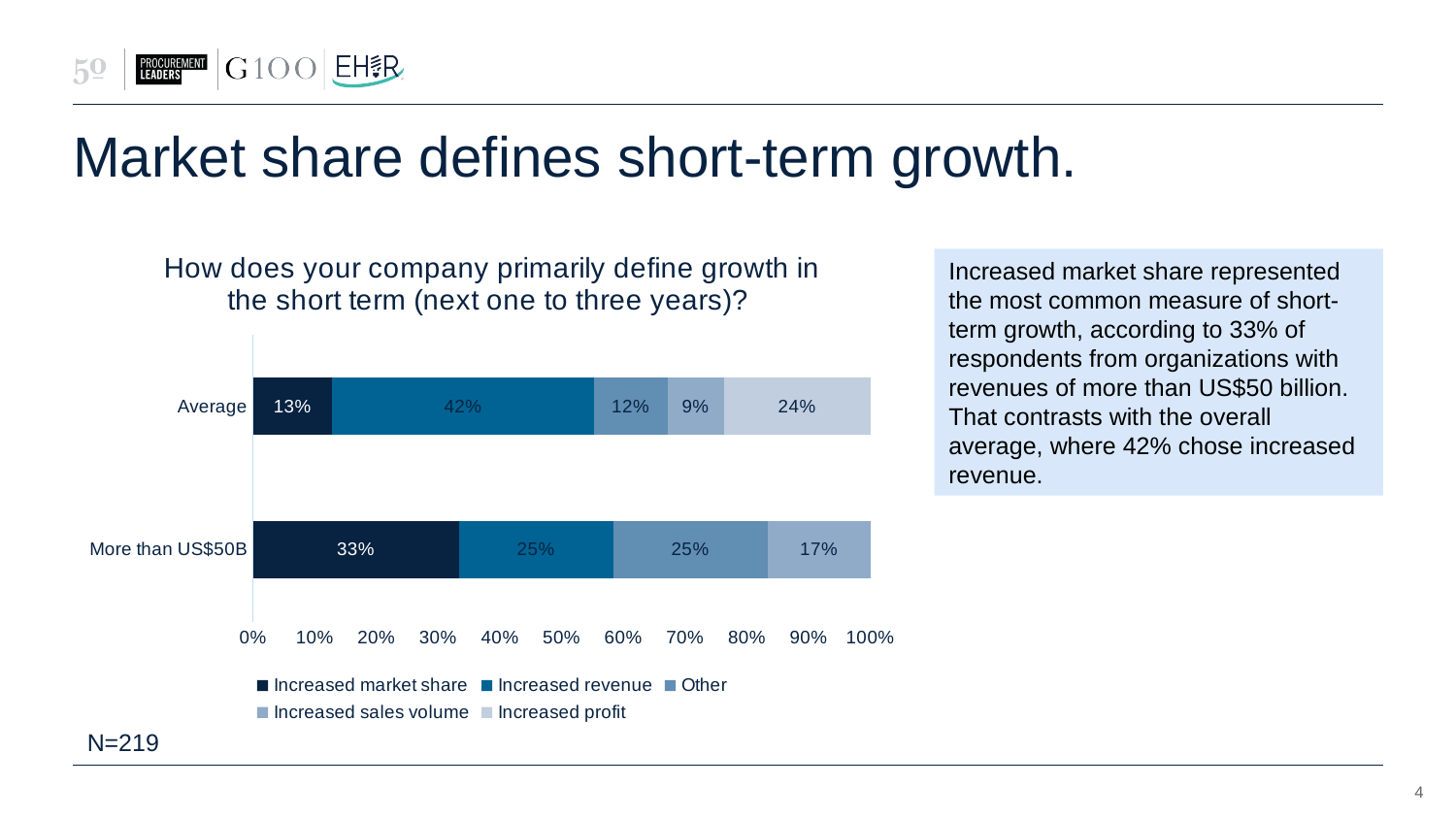

# Market share defines short-term growth.

### Chart: How does your company primarily define growth in the short term (next one to three years)?

| Category | Increased market share | Increased revenue | Other | Increased sales volume | Increased profit |
|---|---|---|---|---|---|
| More than US$50B | 0.3333333333333333 | 0.25 | 0.25 | 0.16666666666666666 | None |
| Average | 0.1278538812785388 | 0.4246575342465753 | 0.1187214611872146 | 0.091324200913242 | 0.2374429223744292 |
Increased market share represented the most common measure of short-term growth, according to 33% of respondents from organizations with revenues of more than US$50 billion. That contrasts with the overall average, where 42% chose increased revenue.
N=219